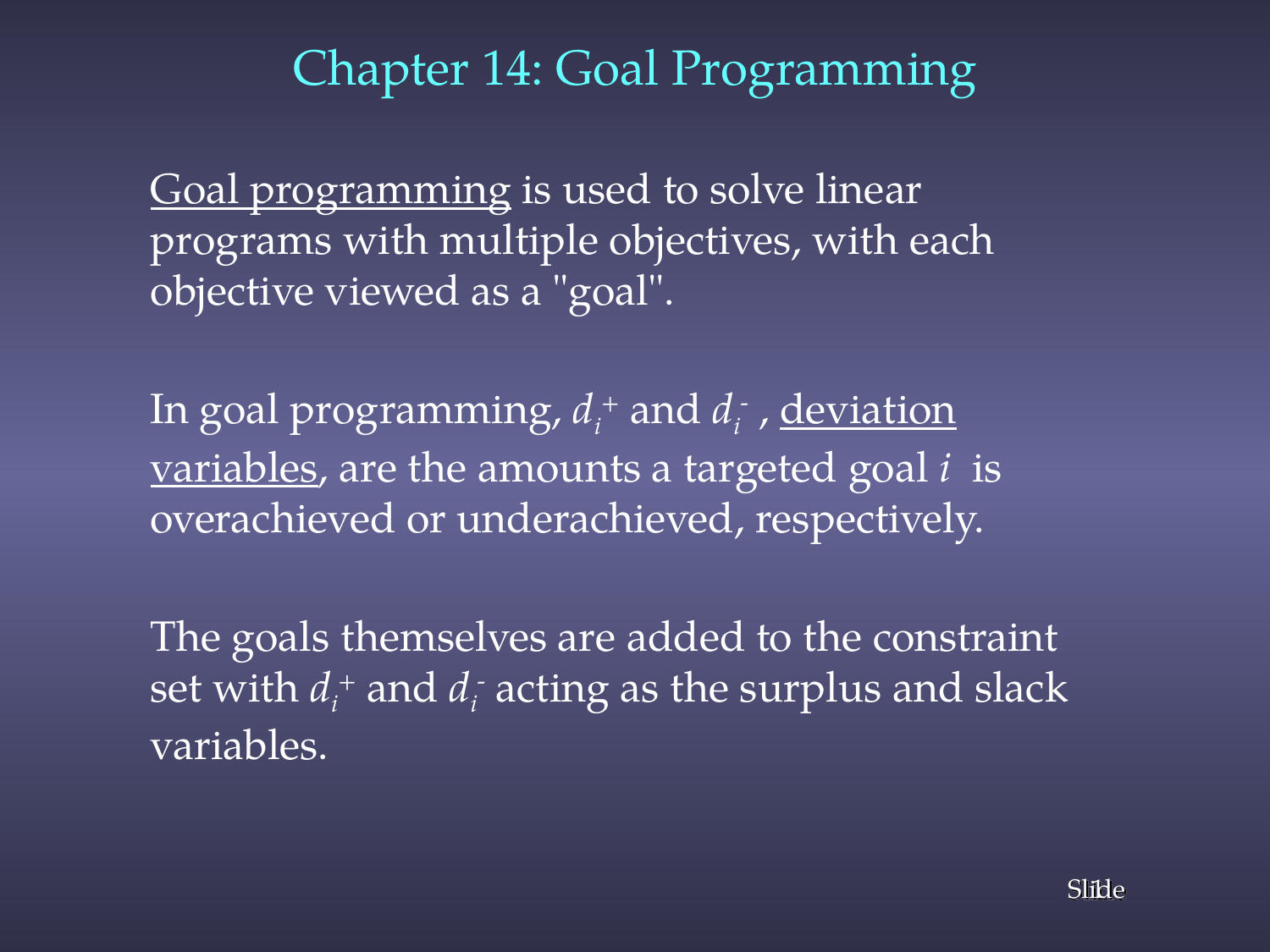

# Chapter 14: Goal Programming
	Goal programming is used to solve linear programs with multiple objectives, with each objective viewed as a "goal".

	In goal programming, di+ and di- , deviation variables, are the amounts a targeted goal i  is overachieved or underachieved, respectively.

	The goals themselves are added to the constraint set with di+ and di- acting as the surplus and slack variables.